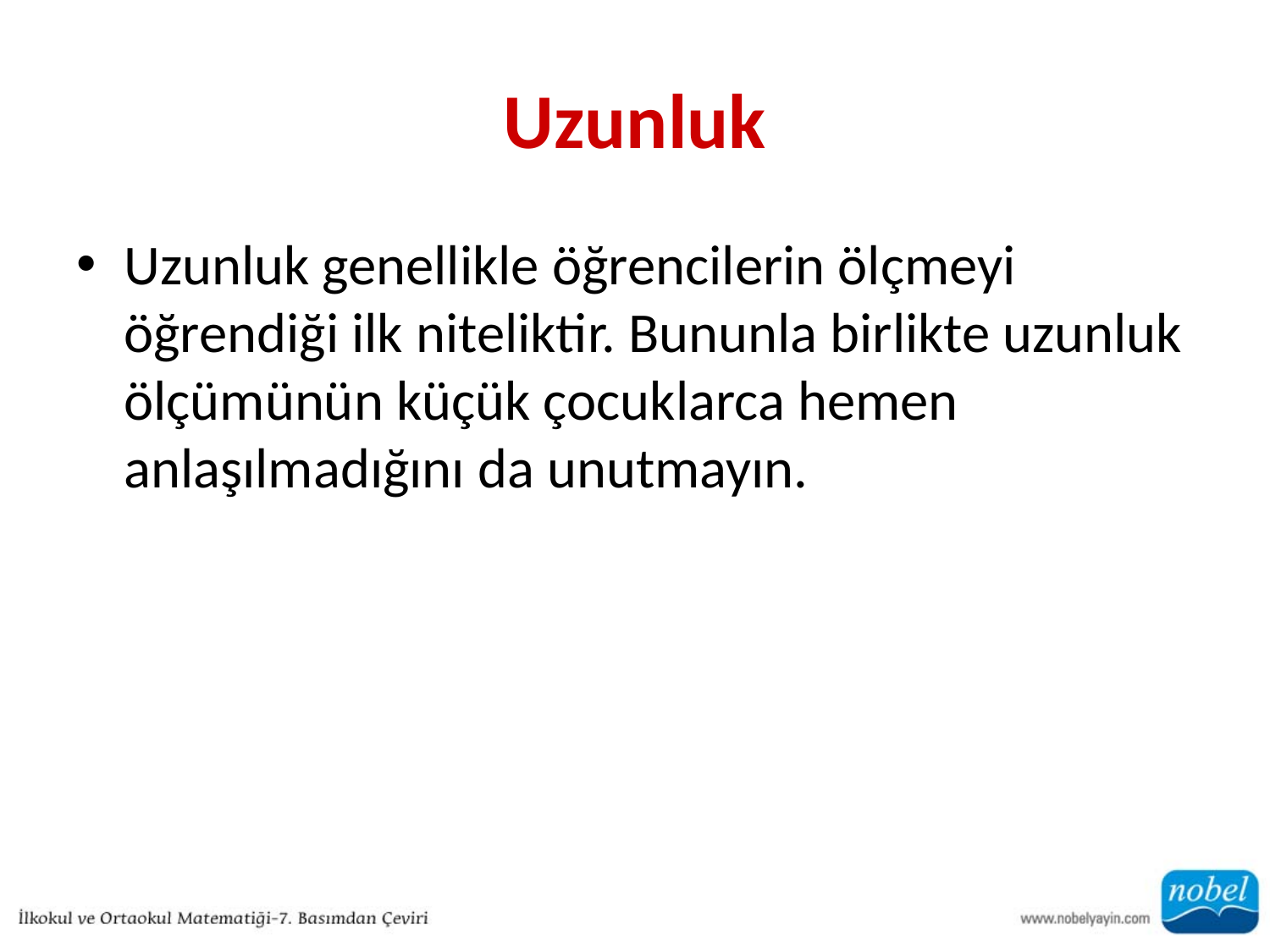

# Uzunluk
Uzunluk genellikle öğrencilerin ölçmeyi öğrendiği ilk niteliktir. Bununla birlikte uzunluk ölçümünün küçük çocuklarca hemen anlaşılmadığını da unutmayın.